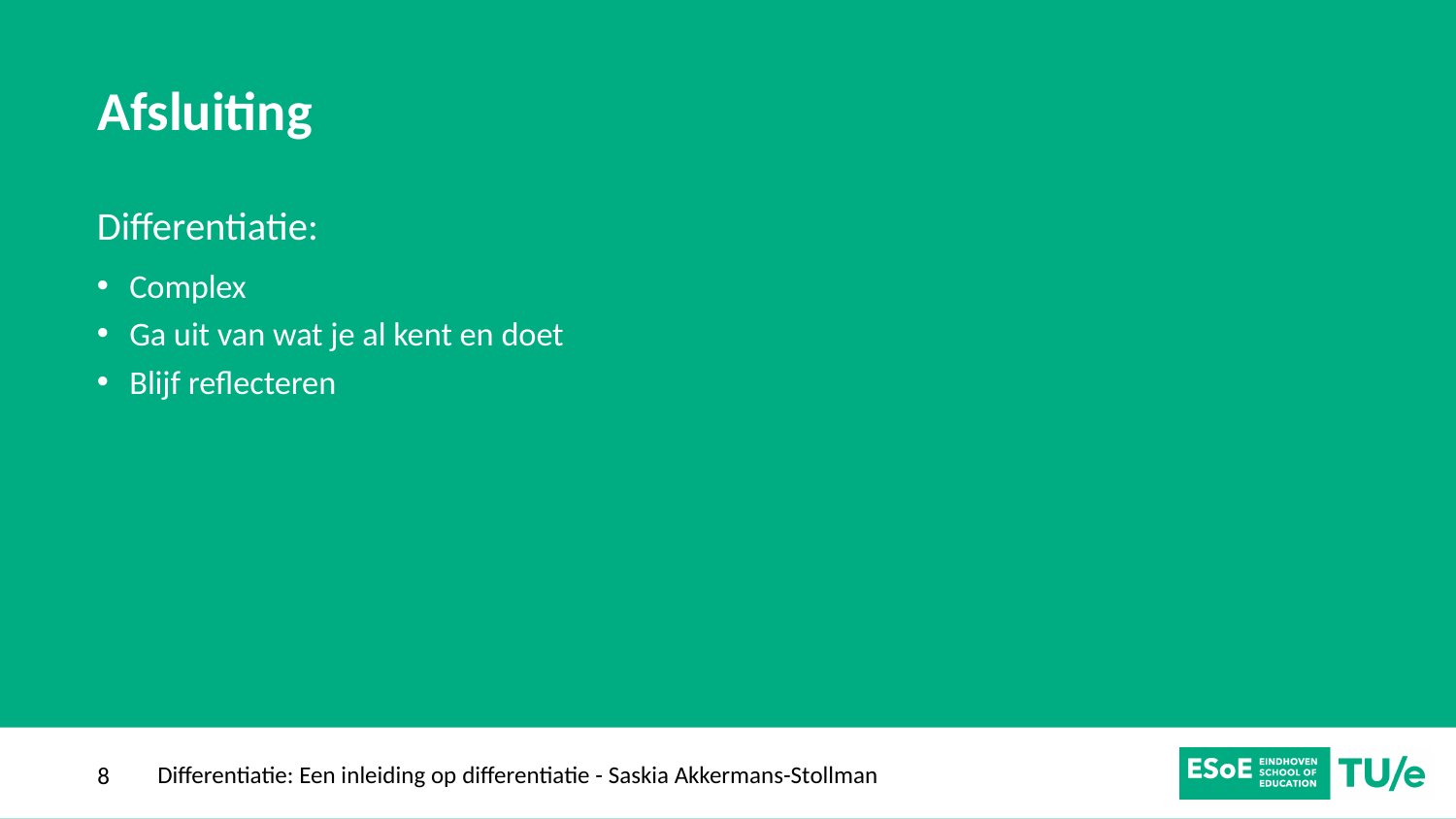

# Afsluiting
Differentiatie:
Complex
Ga uit van wat je al kent en doet
Blijf reflecteren

h.m.stollman@tue.nl
Differentiatie: Een inleiding op differentiatie - Saskia Akkermans-Stollman
8